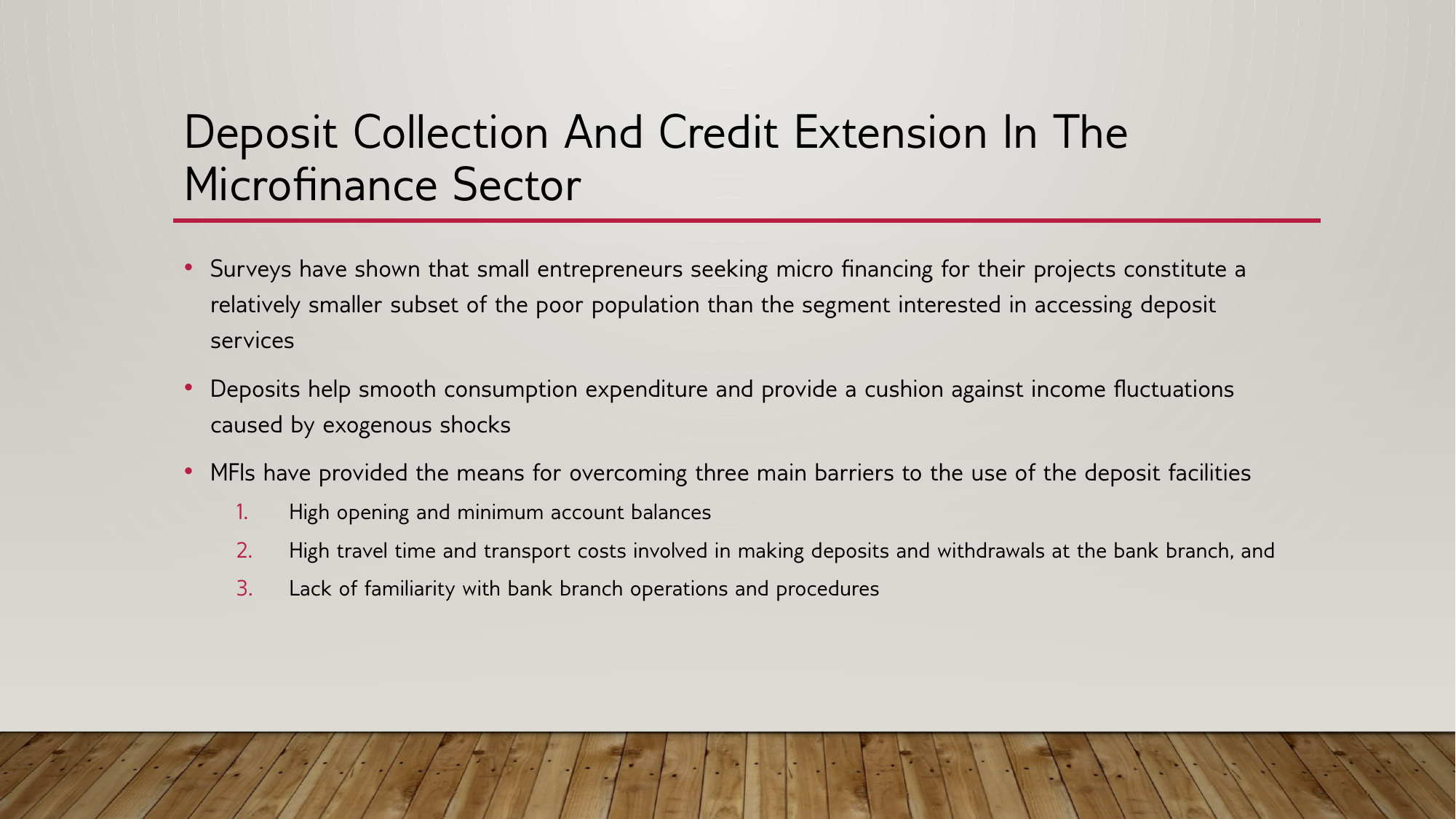

# Deposit Collection And Credit Extension In The Microfinance Sector
Surveys have shown that small entrepreneurs seeking micro financing for their projects constitute a relatively smaller subset of the poor population than the segment interested in accessing deposit services
Deposits help smooth consumption expenditure and provide a cushion against income fluctuations caused by exogenous shocks
MFIs have provided the means for overcoming three main barriers to the use of the deposit facilities
High opening and minimum account balances
High travel time and transport costs involved in making deposits and withdrawals at the bank branch, and
Lack of familiarity with bank branch operations and procedures